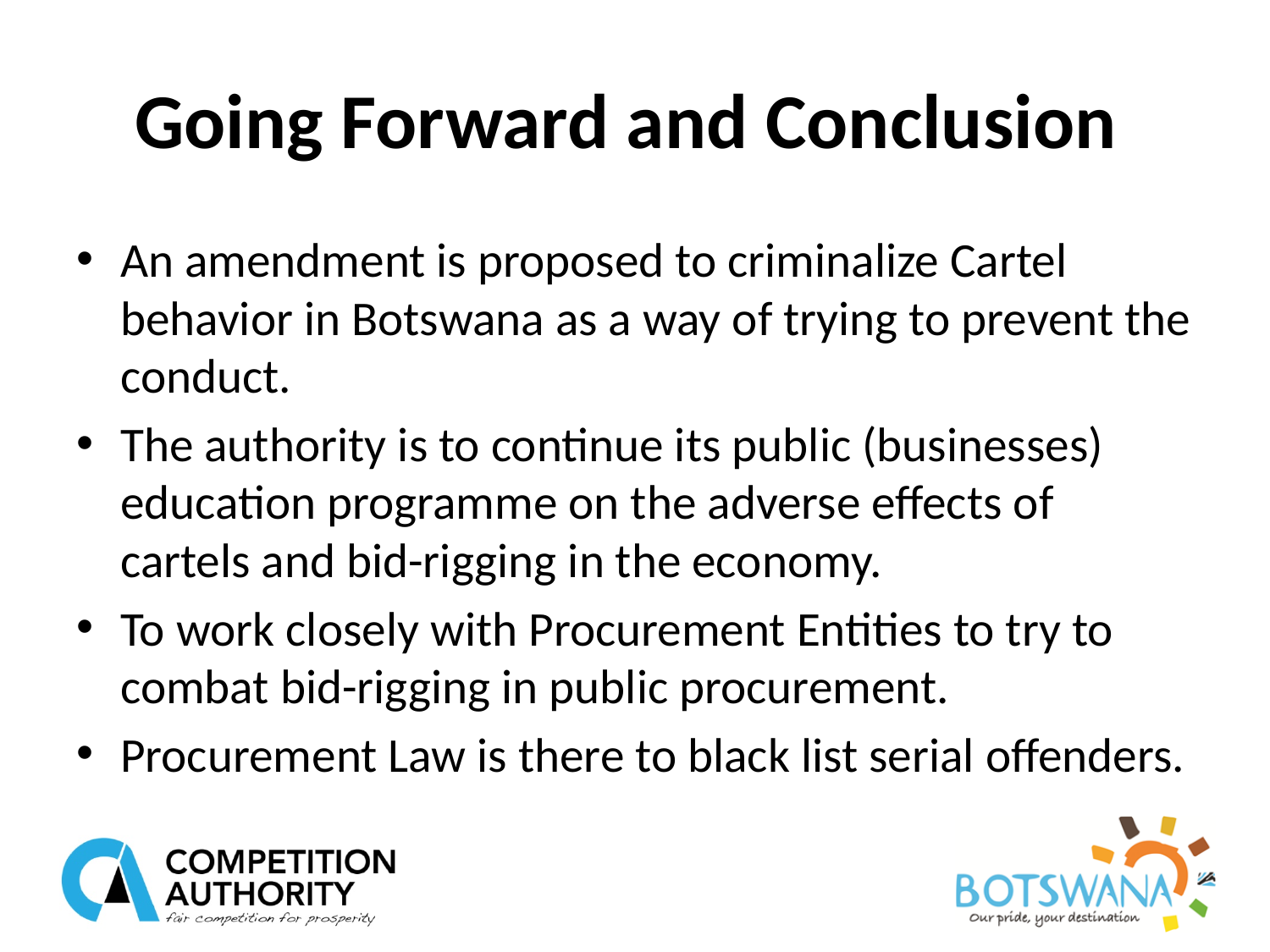

# Going Forward and Conclusion
An amendment is proposed to criminalize Cartel behavior in Botswana as a way of trying to prevent the conduct.
The authority is to continue its public (businesses) education programme on the adverse effects of cartels and bid-rigging in the economy.
To work closely with Procurement Entities to try to combat bid-rigging in public procurement.
Procurement Law is there to black list serial offenders.

14